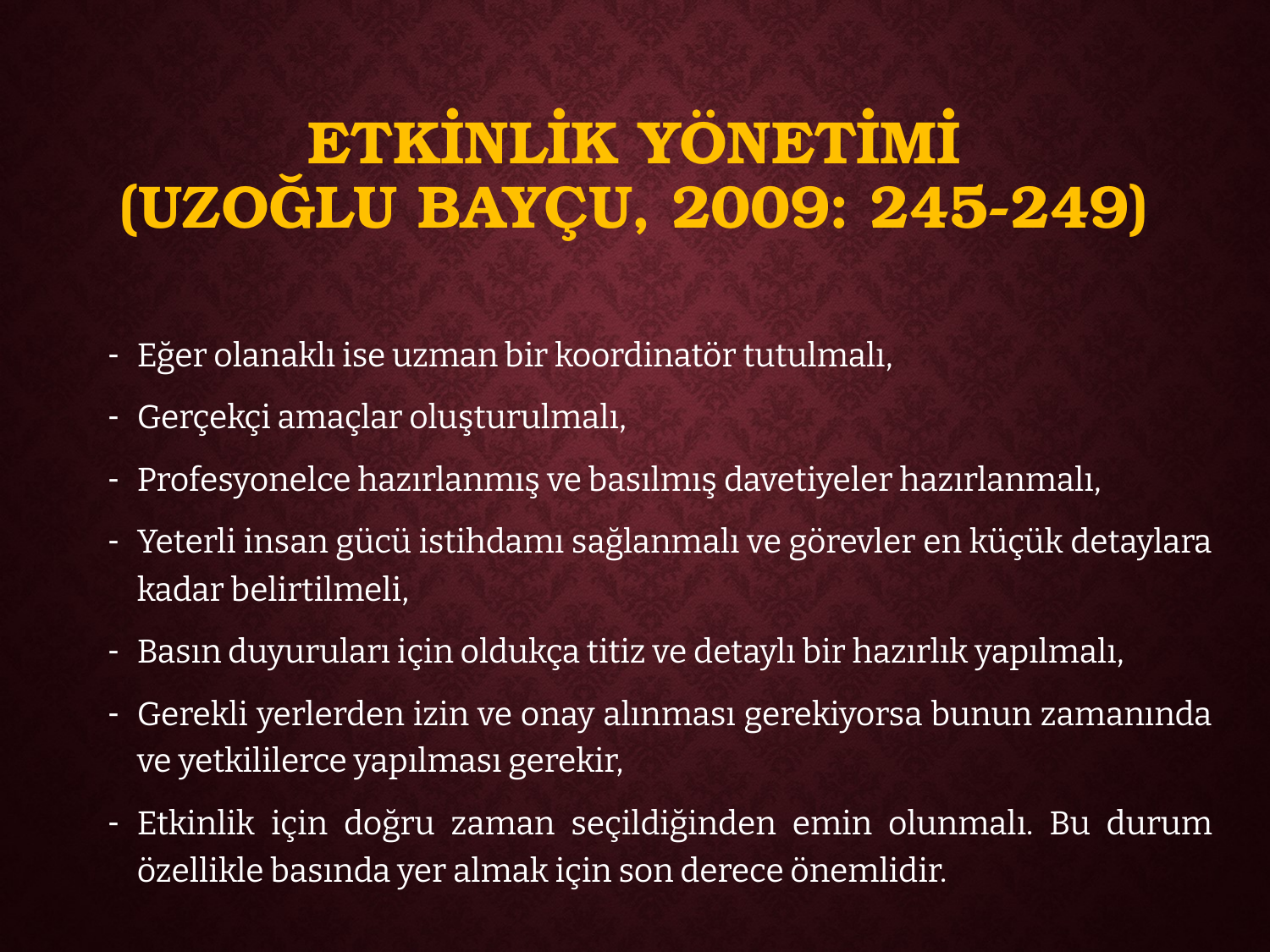

# Etkİnlİk Yönetİmİ (Uzoğlu Bayçu, 2009: 245-249)

Eğer olanaklı ise uzman bir koordinatör tutulmalı,
Gerçekçi amaçlar oluşturulmalı,
Profesyonelce hazırlanmış ve basılmış davetiyeler hazırlanmalı,
Yeterli insan gücü istihdamı sağlanmalı ve görevler en küçük detaylara kadar belirtilmeli,
Basın duyuruları için oldukça titiz ve detaylı bir hazırlık yapılmalı,
Gerekli yerlerden izin ve onay alınması gerekiyorsa bunun zamanında ve yetkililerce yapılması gerekir,
Etkinlik için doğru zaman seçildiğinden emin olunmalı. Bu durum özellikle basında yer almak için son derece önemlidir.